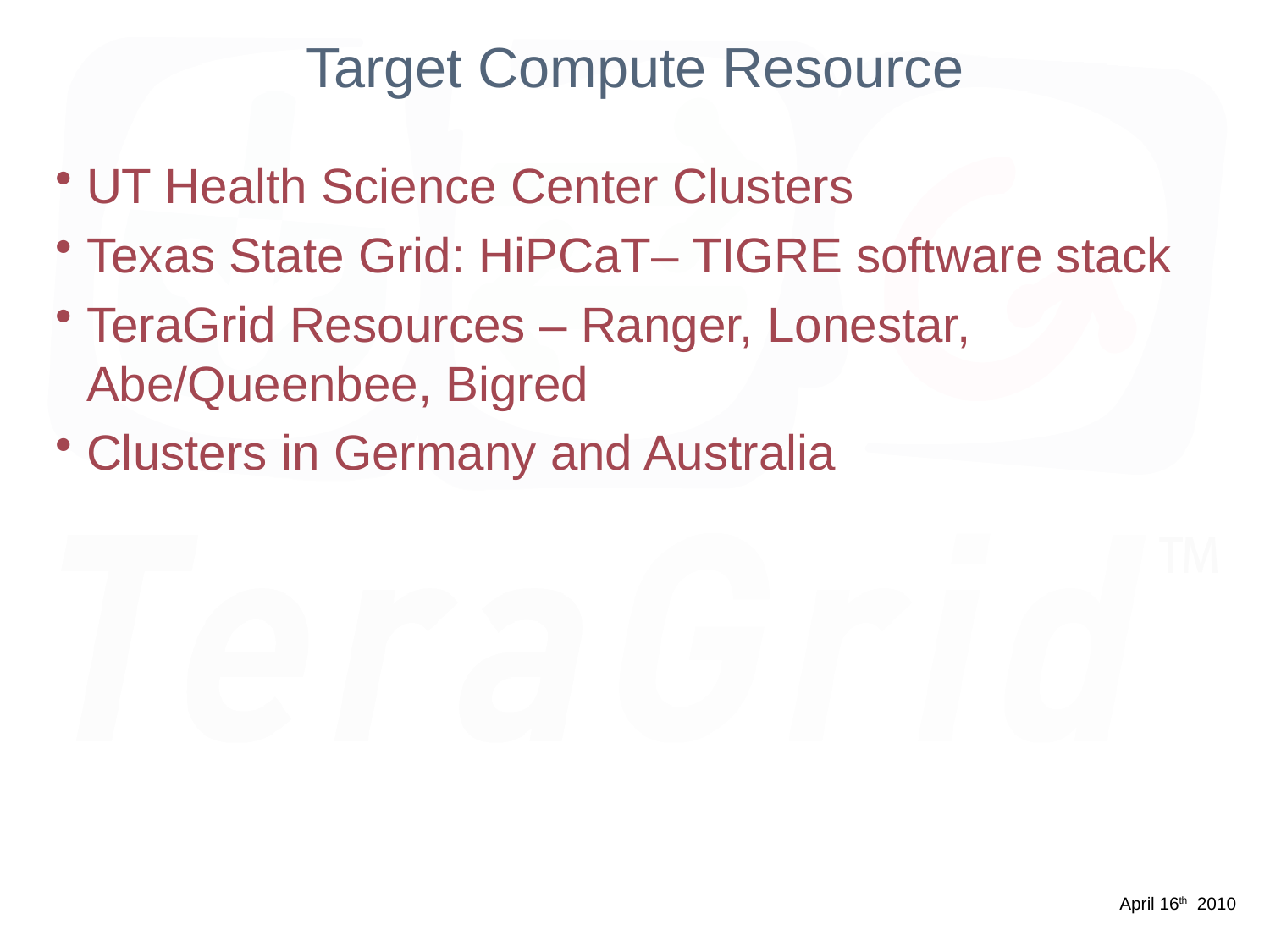

# Target Compute Resource
UT Health Science Center Clusters
Texas State Grid: HiPCaT– TIGRE software stack
TeraGrid Resources – Ranger, Lonestar, Abe/Queenbee, Bigred
Clusters in Germany and Australia
April 16th  2010